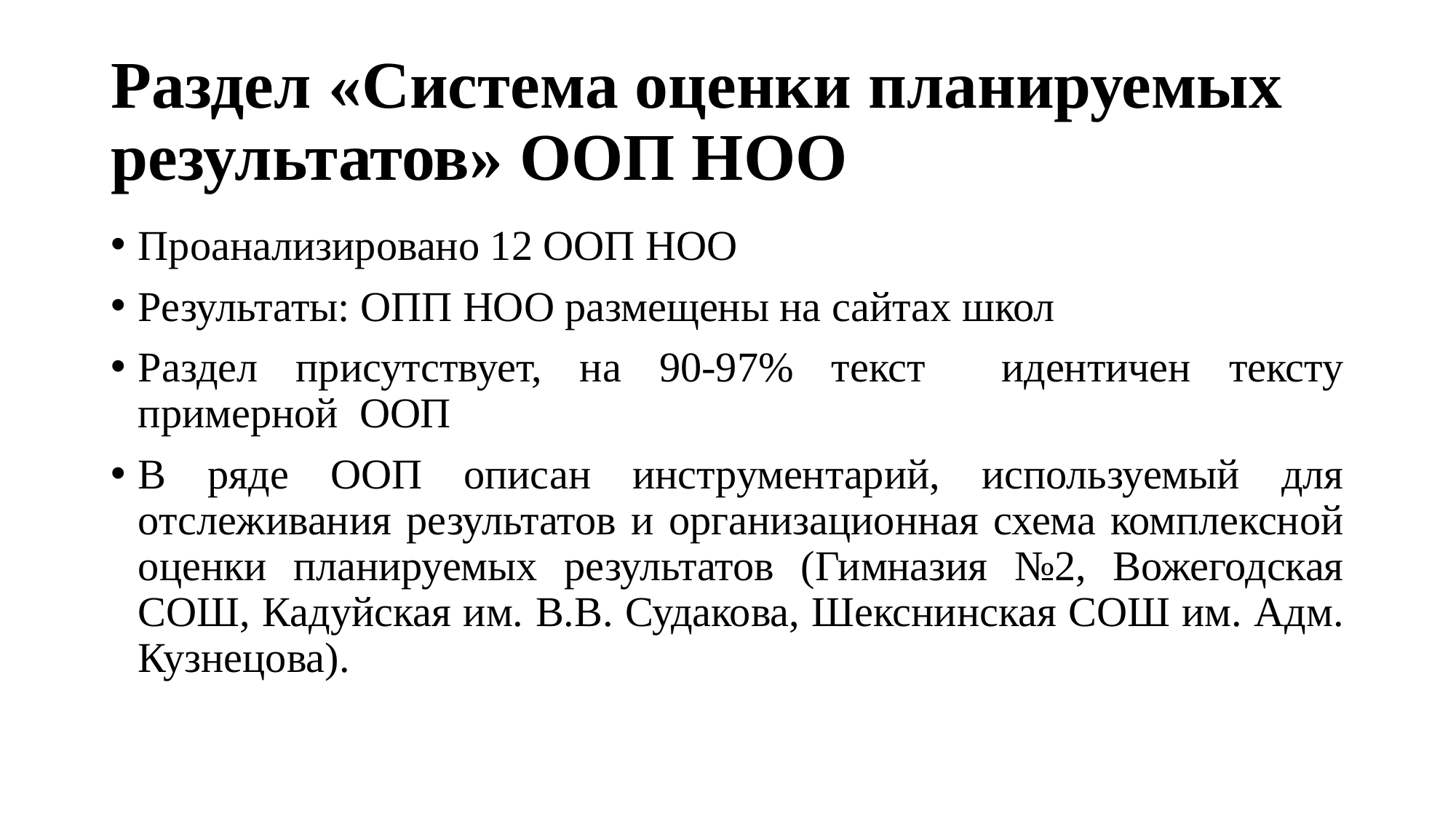

# Раздел «Система оценки планируемых результатов» ООП НОО
Проанализировано 12 ООП НОО
Результаты: ОПП НОО размещены на сайтах школ
Раздел присутствует, на 90-97% текст  идентичен тексту примерной  ООП
В ряде ООП описан инструментарий, используемый для отслеживания результатов и организационная схема комплексной оценки планируемых результатов (Гимназия №2, Вожегодская СОШ, Кадуйская им. В.В. Судакова, Шекснинская СОШ им. Адм. Кузнецова).